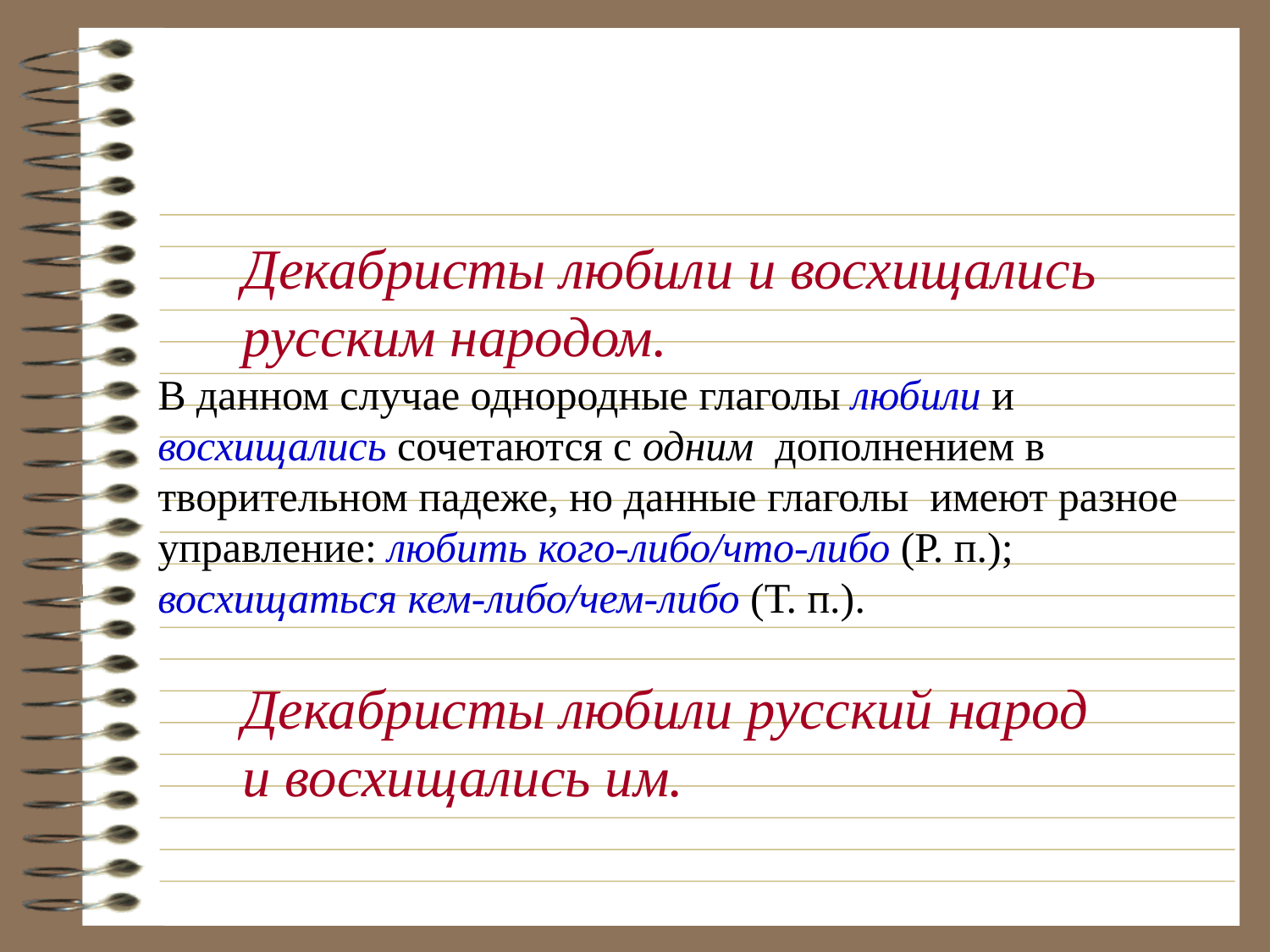

#
      Декабристы любили и восхищались
      русским народом.
В данном случае однородные глаголы любили и восхищались сочетаются с одним  дополнением в творительном падеже, но данные глаголы  имеют разное управление: любить кого-либо/что-либо (Р. п.); восхищаться кем-либо/чем-либо (Т. п.).

        Декабристы любили русский народ
      и восхищались им.